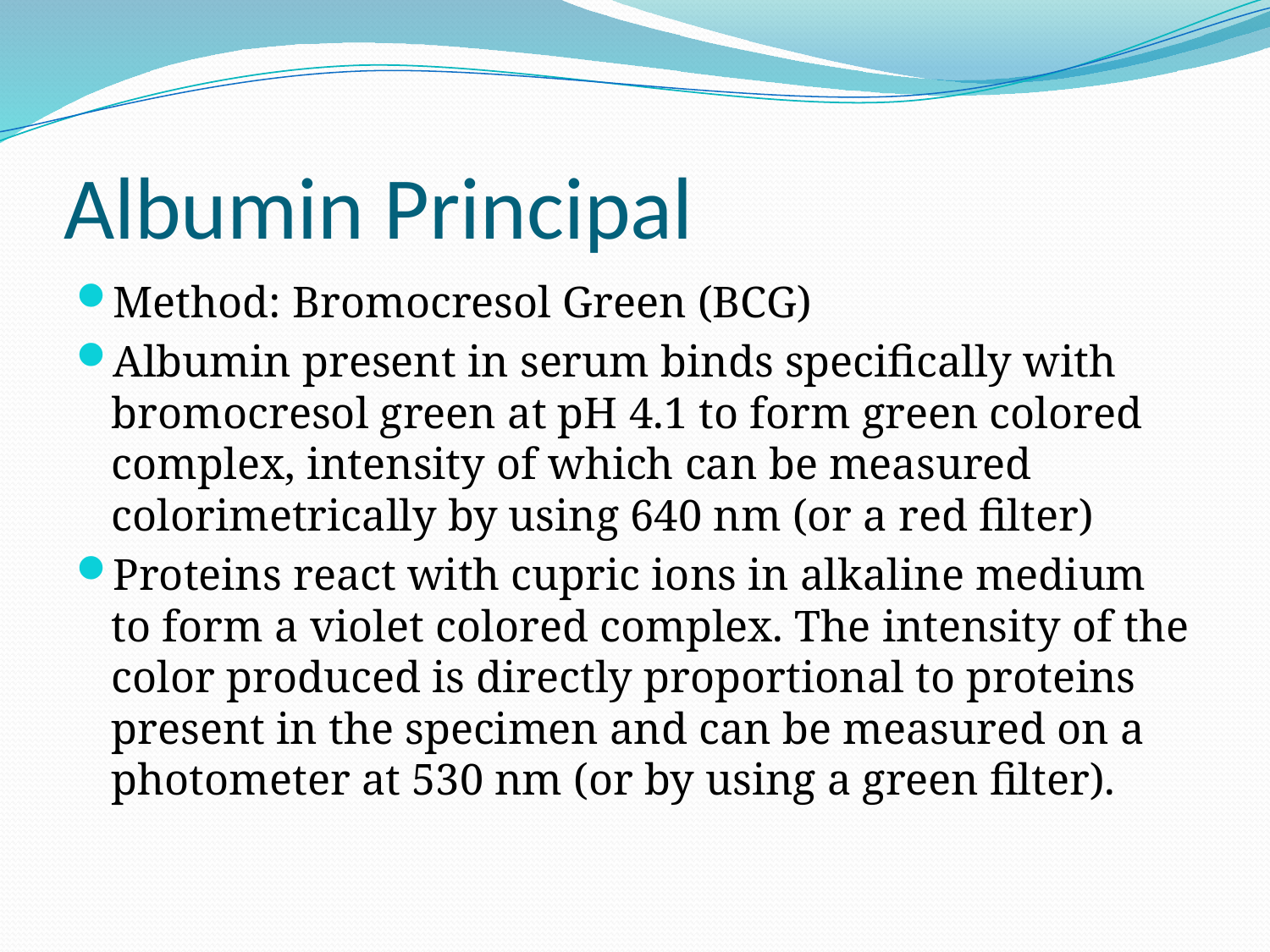

# Albumin Principal
Method: Bromocresol Green (BCG)
Albumin present in serum binds specifically with bromocresol green at pH 4.1 to form green colored complex, intensity of which can be measured colorimetrically by using 640 nm (or a red filter)
Proteins react with cupric ions in alkaline medium to form a violet colored complex. The intensity of the color produced is directly proportional to proteins present in the specimen and can be measured on a photometer at 530 nm (or by using a green filter).